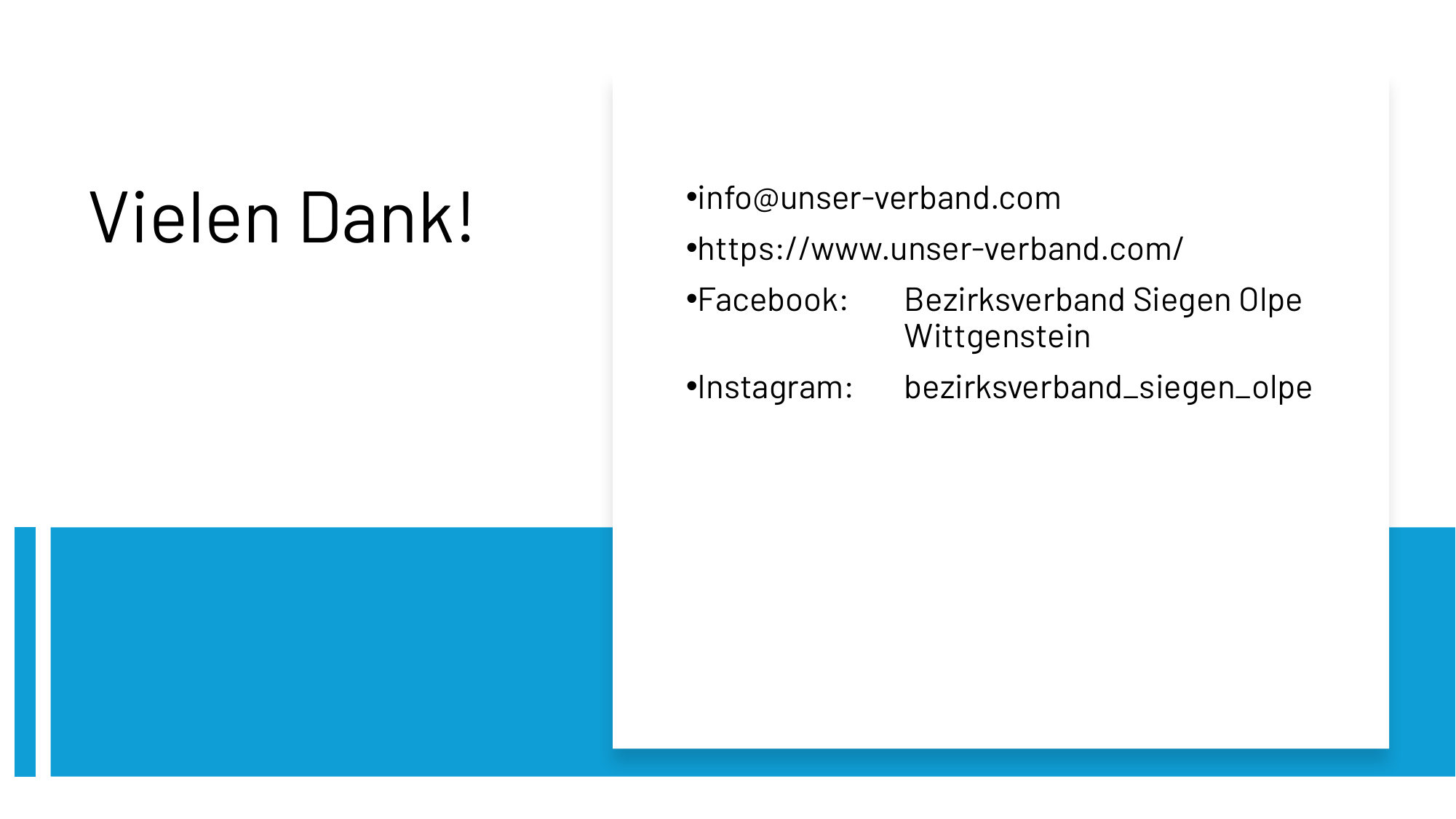

info@unser-verband.com
https://www.unser-verband.com/
Facebook:	Bezirksverband Siegen Olpe 		Wittgenstein
Instagram: 	bezirksverband_siegen_olpe

# Vielen Dank!